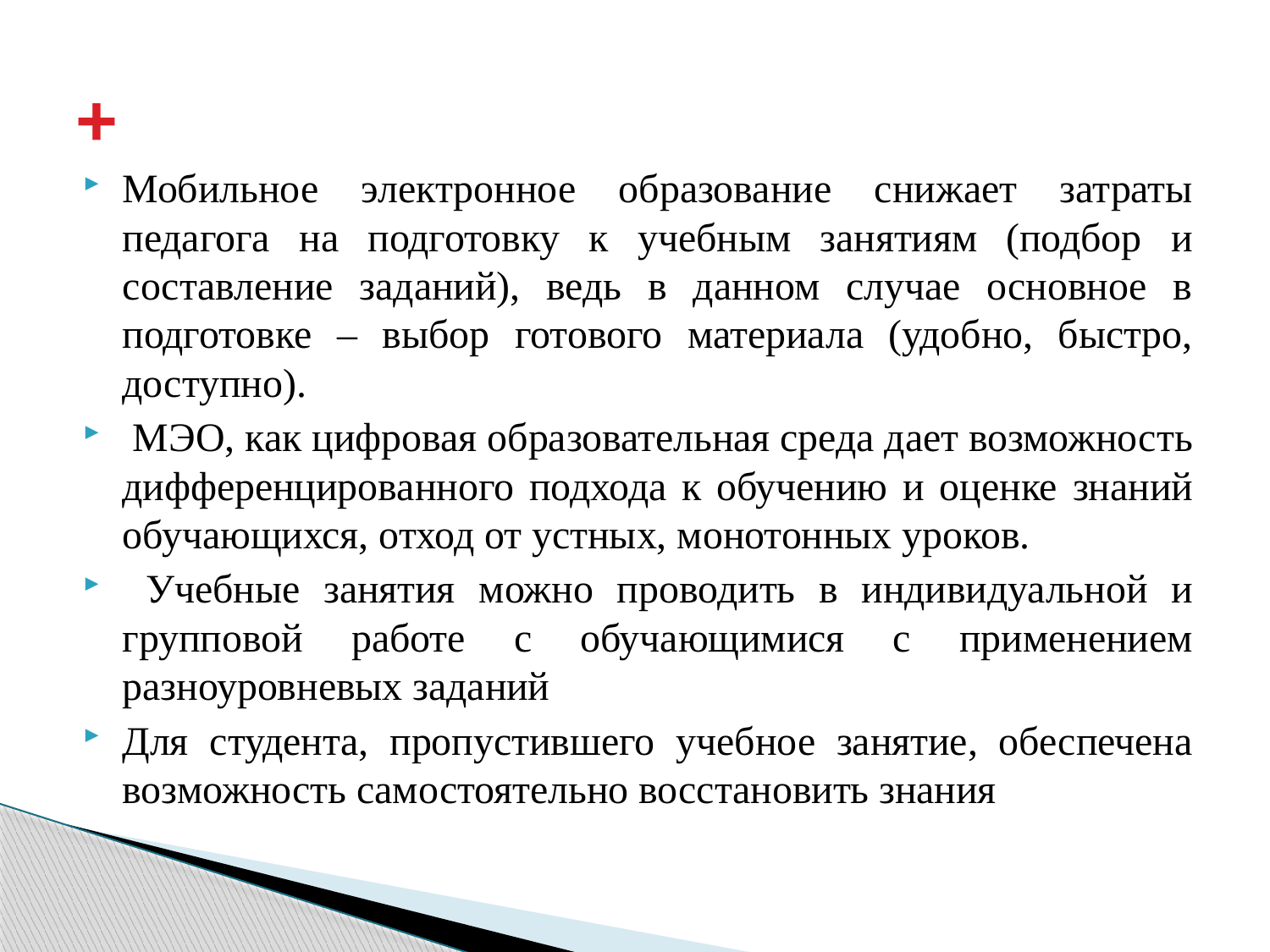

# +
Мобильное электронное образование снижает затраты педагога на подготовку к учебным занятиям (подбор и составление заданий), ведь в данном случае основное в подготовке – выбор готового материала (удобно, быстро, доступно).
 МЭО, как цифровая образовательная среда дает возможность дифференцированного подхода к обучению и оценке знаний обучающихся, отход от устных, монотонных уроков.
 Учебные занятия можно проводить в индивидуальной и групповой работе с обучающимися с применением разноуровневых заданий
Для студента, пропустившего учебное занятие, обеспечена возможность самостоятельно восстановить знания